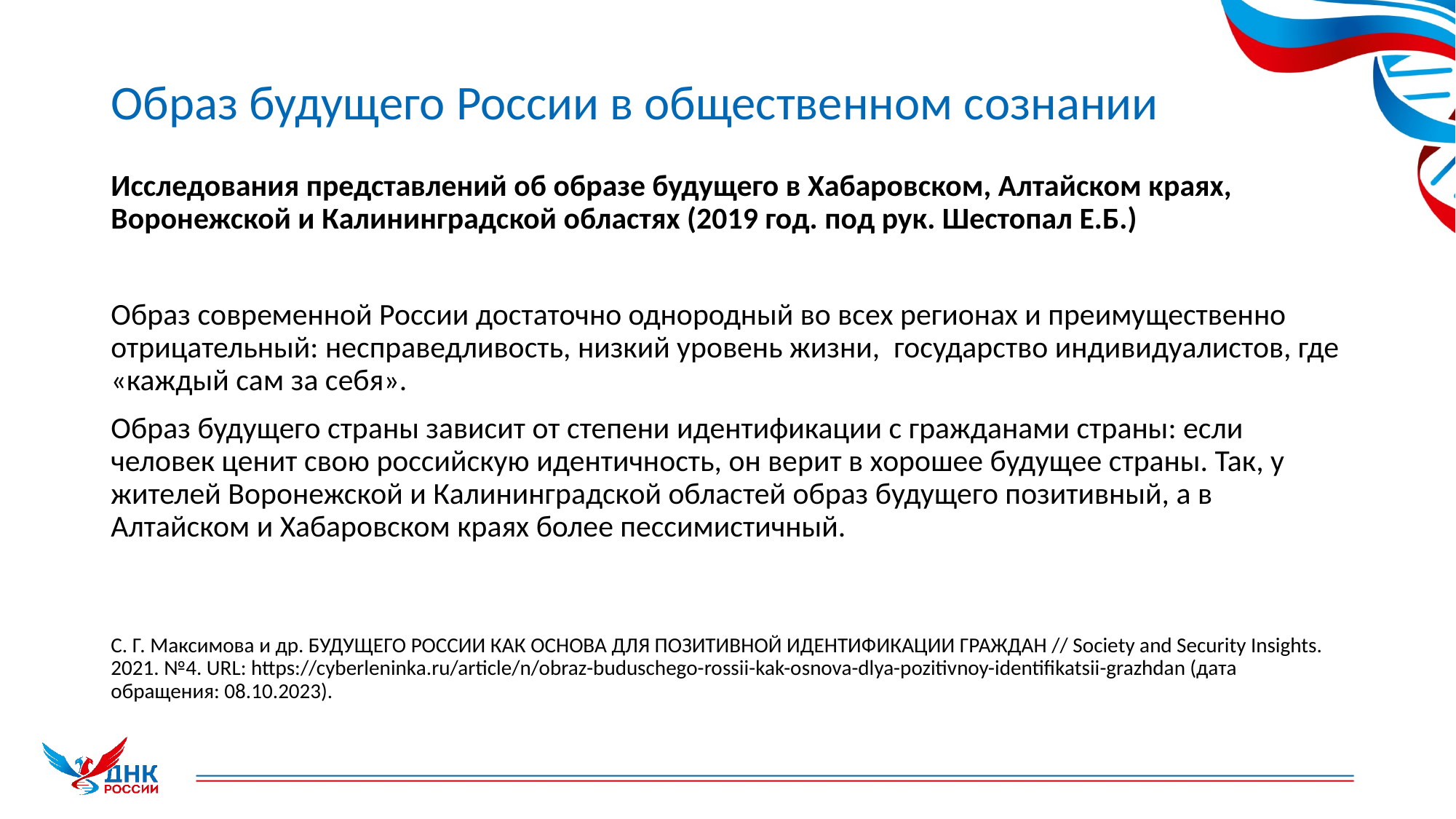

# Образ будущего России в общественном сознании
Исследования представлений об образе будущего в Хабаровском, Алтайском краях, Воронежской и Калининградской областях (2019 год. под рук. Шестопал Е.Б.)

Образ современной России достаточно однородный во всех регионах и преимущественно отрицательный: несправедливость, низкий уровень жизни,  государство индивидуалистов, где «каждый сам за себя».
Образ будущего страны зависит от степени идентификации с гражданами страны: если человек ценит свою российскую идентичность, он верит в хорошее будущее страны. Так, у жителей Воронежской и Калининградской областей образ будущего позитивный, а в Алтайском и Хабаровском краях более пессимистичный.

С. Г. Максимова и др. БУДУЩЕГО РОССИИ КАК ОСНОВА ДЛЯ ПОЗИТИВНОЙ ИДЕНТИФИКАЦИИ ГРАЖДАН // Society and Security Insights. 2021. №4. URL: https://cyberleninka.ru/article/n/obraz-buduschego-rossii-kak-osnova-dlya-pozitivnoy-identifikatsii-grazhdan (дата обращения: 08.10.2023).